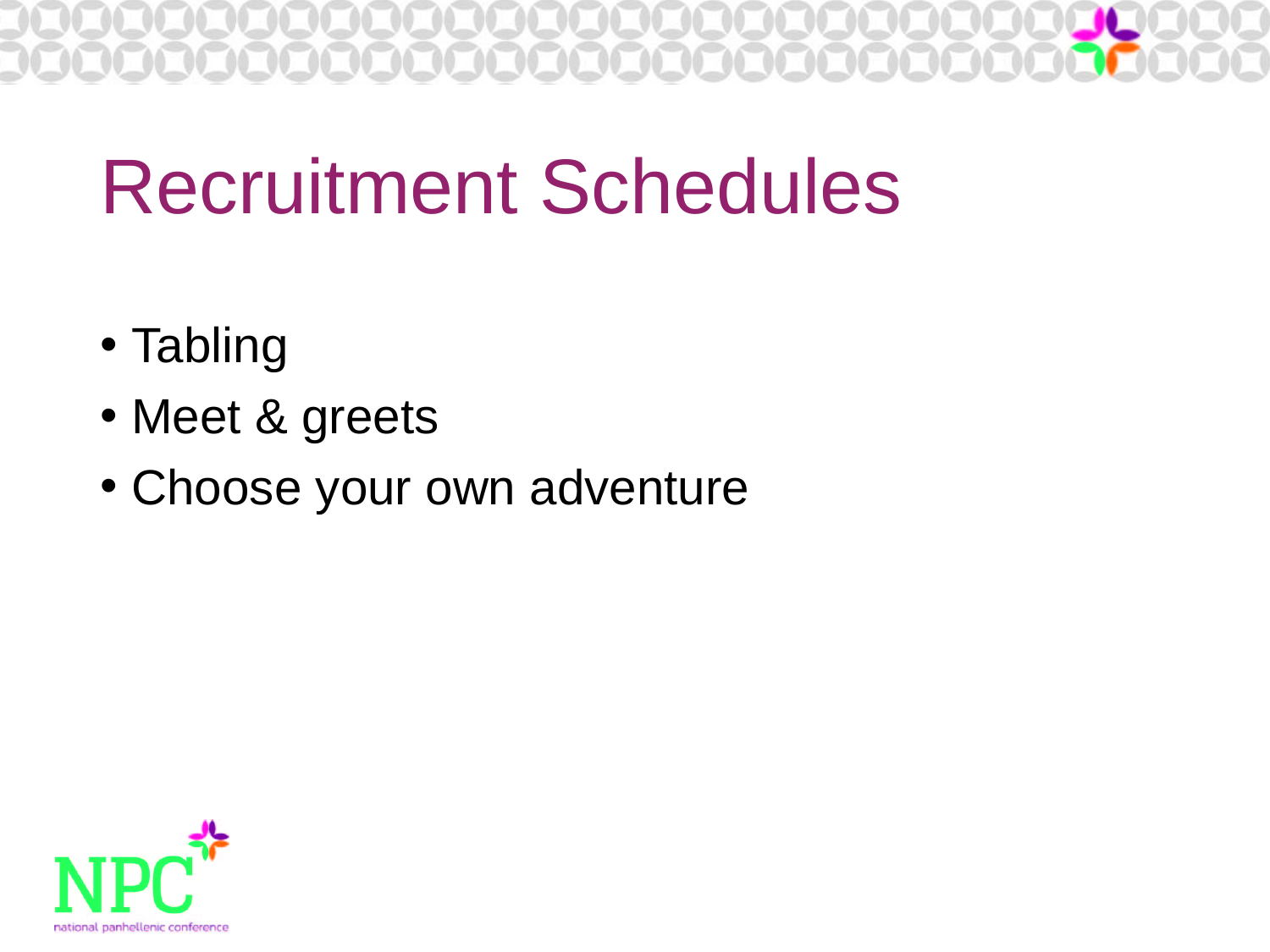

# Recruitment Schedules
Tabling
Meet & greets
Choose your own adventure